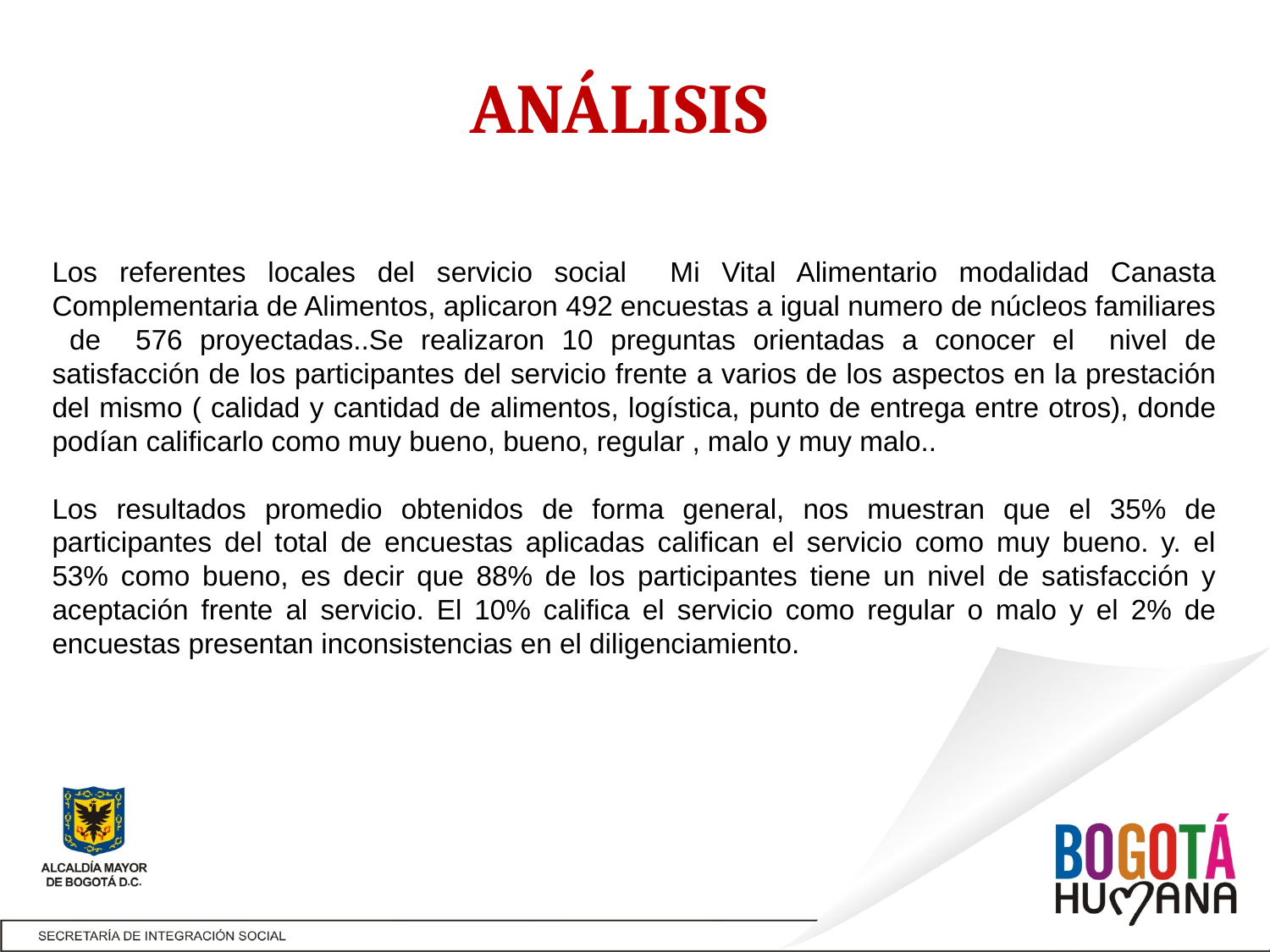

ANÁLISIS
Los referentes locales del servicio social  Mi Vital Alimentario modalidad Canasta Complementaria de Alimentos, aplicaron 492 encuestas a igual numero de núcleos familiares  de  576 proyectadas..Se realizaron 10 preguntas orientadas a conocer el  nivel de satisfacción de los participantes del servicio frente a varios de los aspectos en la prestación del mismo ( calidad y cantidad de alimentos, logística, punto de entrega entre otros), donde podían calificarlo como muy bueno, bueno, regular , malo y muy malo..

Los resultados promedio obtenidos de forma general, nos muestran que el 35% de participantes del total de encuestas aplicadas califican el servicio como muy bueno. y. el 53% como bueno, es decir que 88% de los participantes tiene un nivel de satisfacción y aceptación frente al servicio. El 10% califica el servicio como regular o malo y el 2% de encuestas presentan inconsistencias en el diligenciamiento.